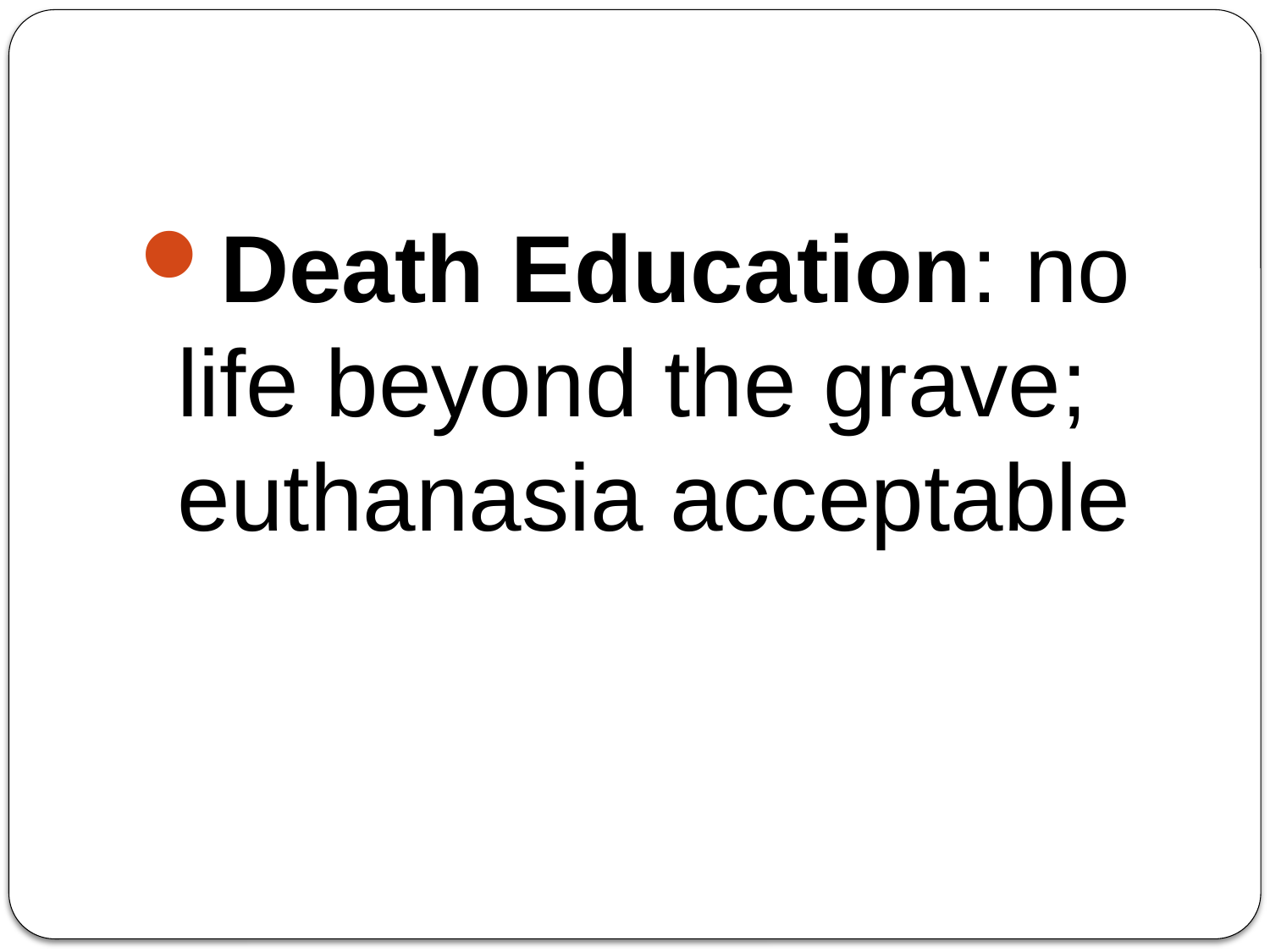

#
Death Education: no life beyond the grave; euthanasia acceptable